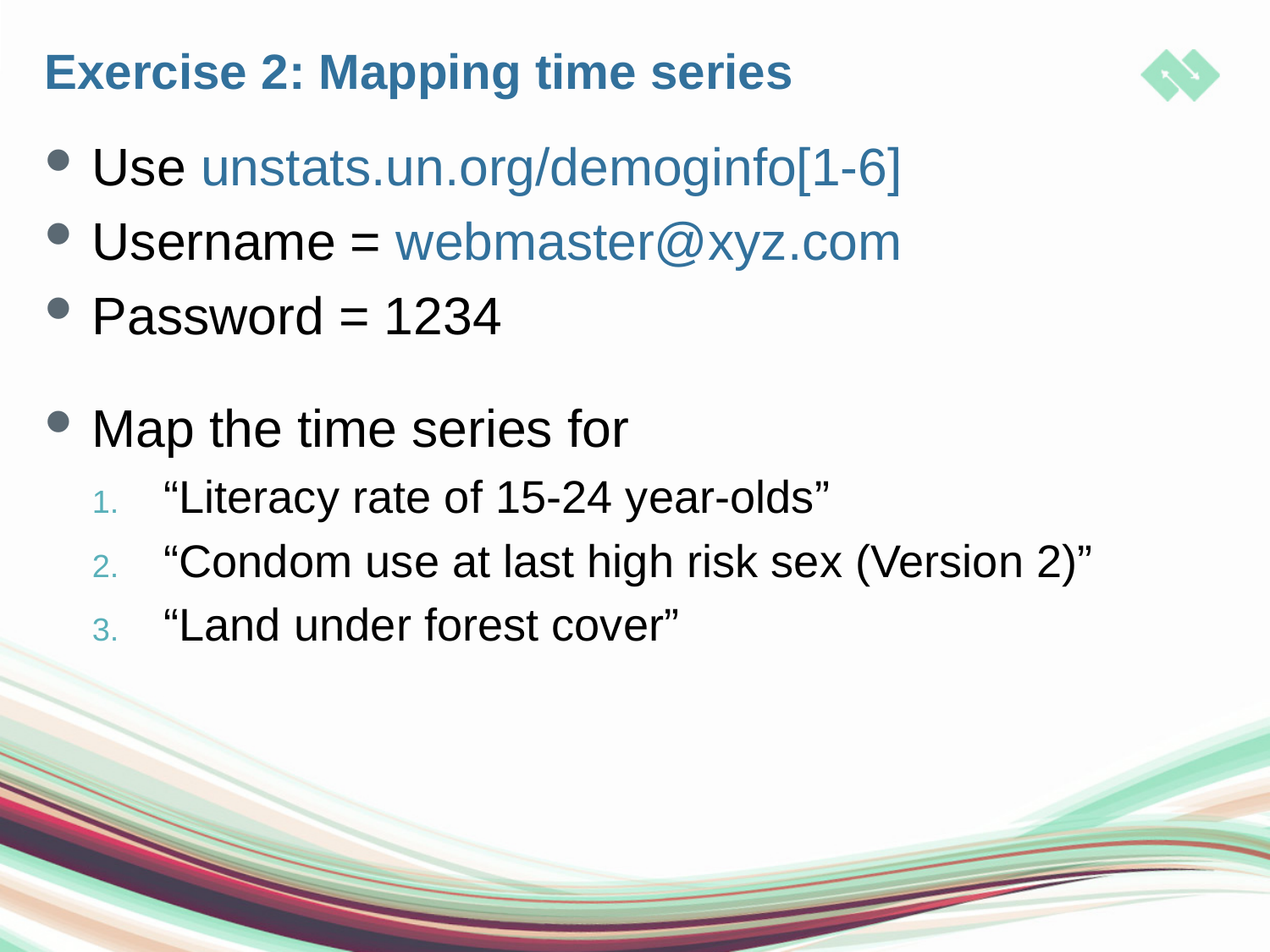

# Exercise 2: Mapping time series
Use unstats.un.org/demoginfo[1-6]
Username = webmaster@xyz.com
Password = 1234

Map the time series for
“Literacy rate of 15-24 year-olds”
“Condom use at last high risk sex (Version 2)”
“Land under forest cover”